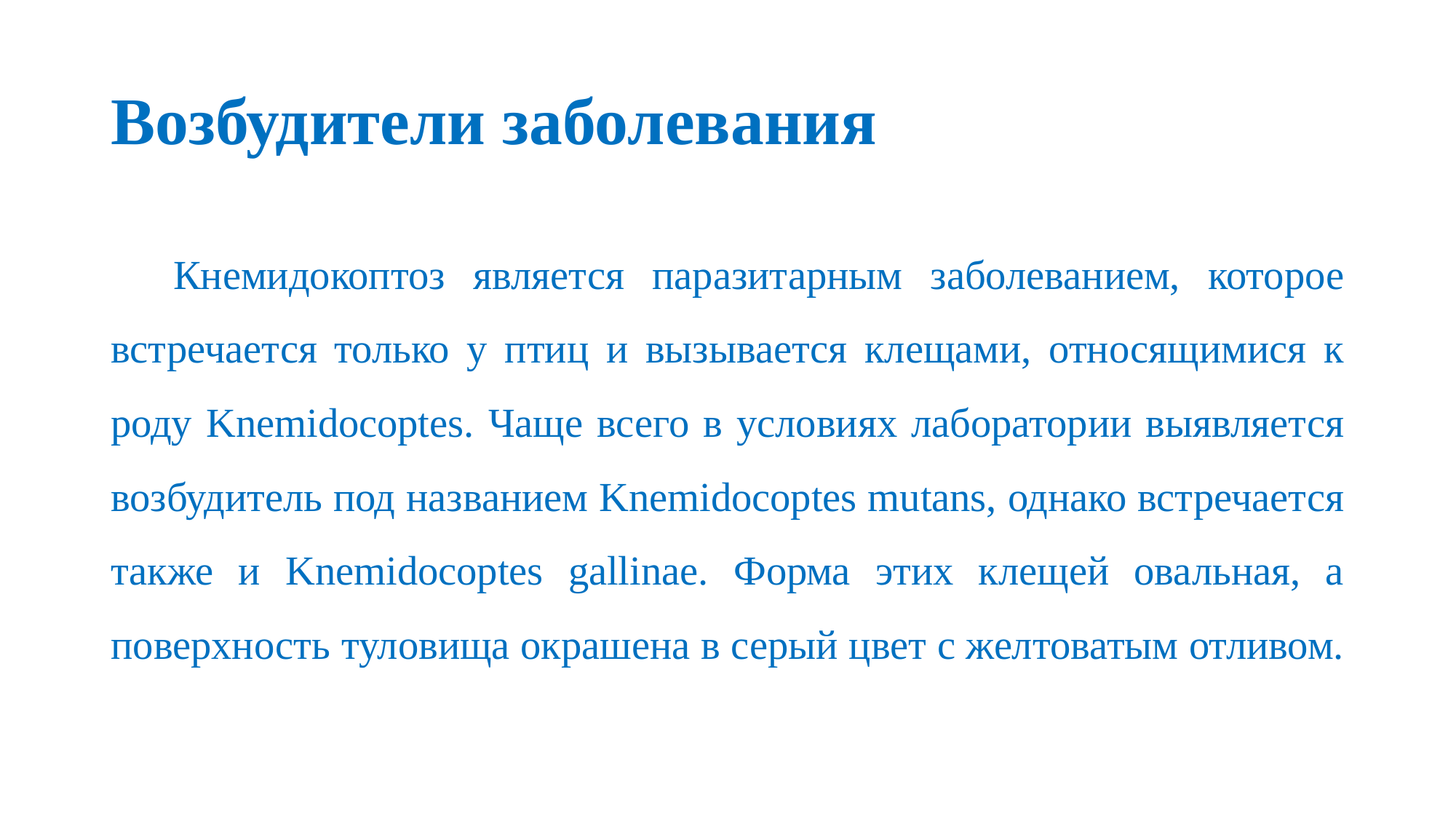

# Возбудители заболевания
Кнемидокоптоз является паразитарным заболеванием, которое встречается только у птиц и вызывается клещами, относящимися к роду Knemidocoptes. Чаще всего в условиях лаборатории выявляется возбудитель под названием Knemidocoptes mutans, однако встречается также и Knemidocoptes gallinae. Форма этих клещей овальная, а поверхность туловища окрашена в серый цвет с желтоватым отливом.